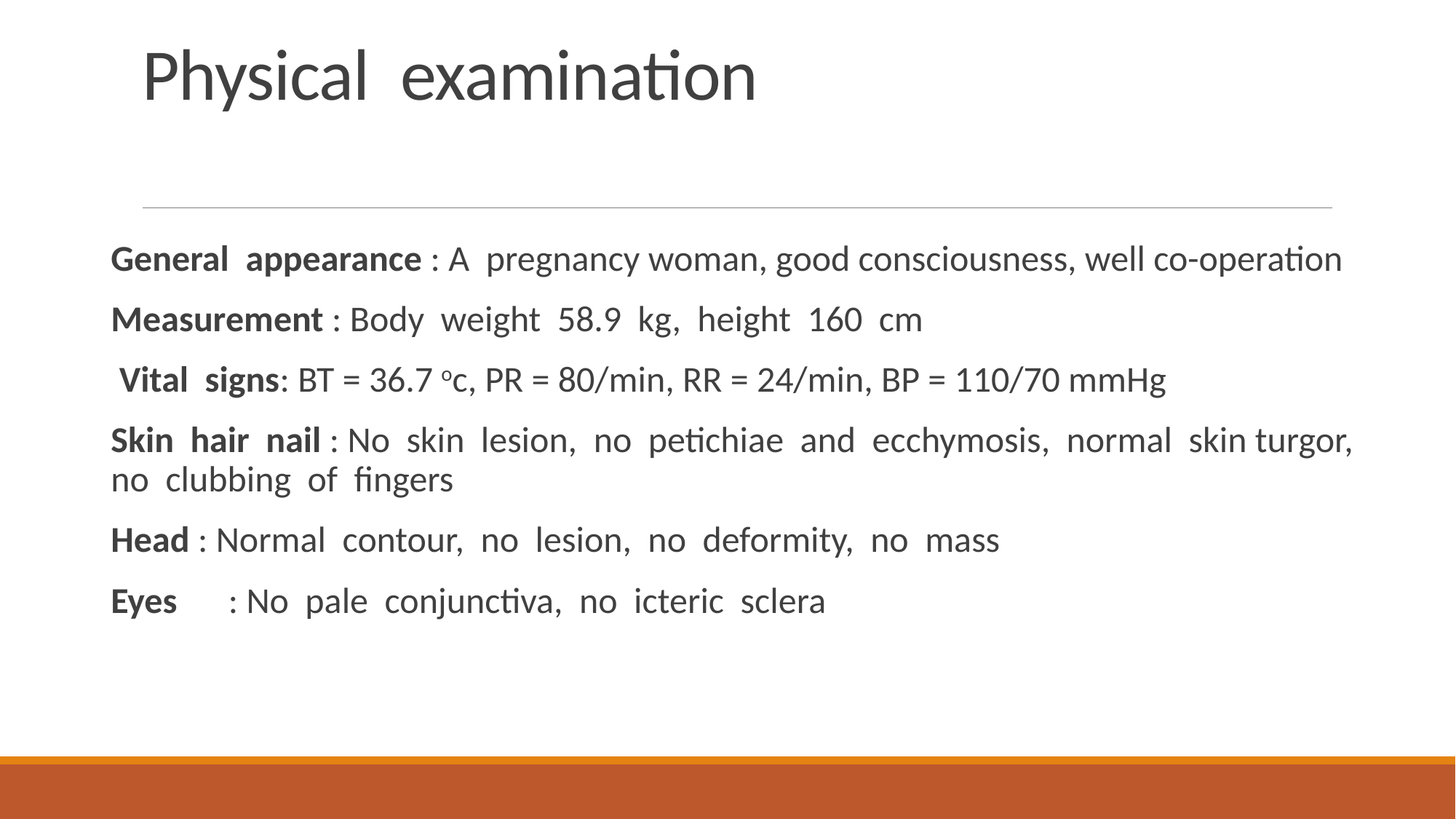

# Physical  examination
General  appearance : A  pregnancy woman, good consciousness, well co-operation
Measurement : Body  weight  58.9  kg,  height  160  cm
 Vital  signs: BT = 36.7 oc, PR = 80/min, RR = 24/min, BP = 110/70 mmHg
Skin  hair  nail : No  skin  lesion,  no  petichiae  and  ecchymosis,  normal  skin turgor,  no  clubbing  of  fingers
Head : Normal  contour,  no  lesion,  no  deformity,  no  mass
Eyes	 : No  pale  conjunctiva,  no  icteric  sclera